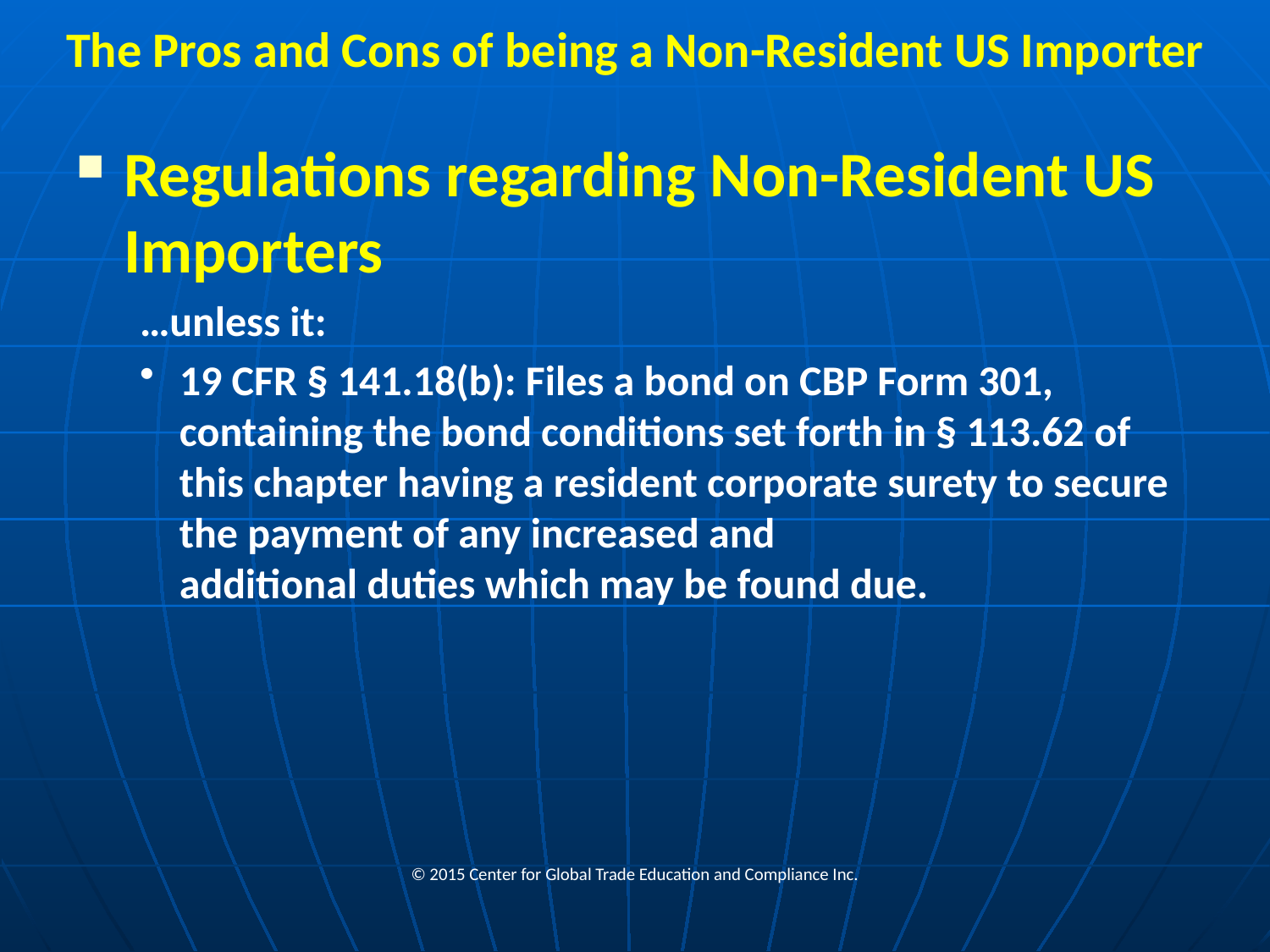

# The Pros and Cons of being a Non-Resident US Importer
Regulations regarding Non-Resident US Importers
…unless it:
19 CFR § 141.18(b): Files a bond on CBP Form 301, containing the bond conditions set forth in § 113.62 of this chapter having a resident corporate surety to secure the payment of any increased and additional duties which may be found due.
© 2015 Center for Global Trade Education and Compliance Inc.